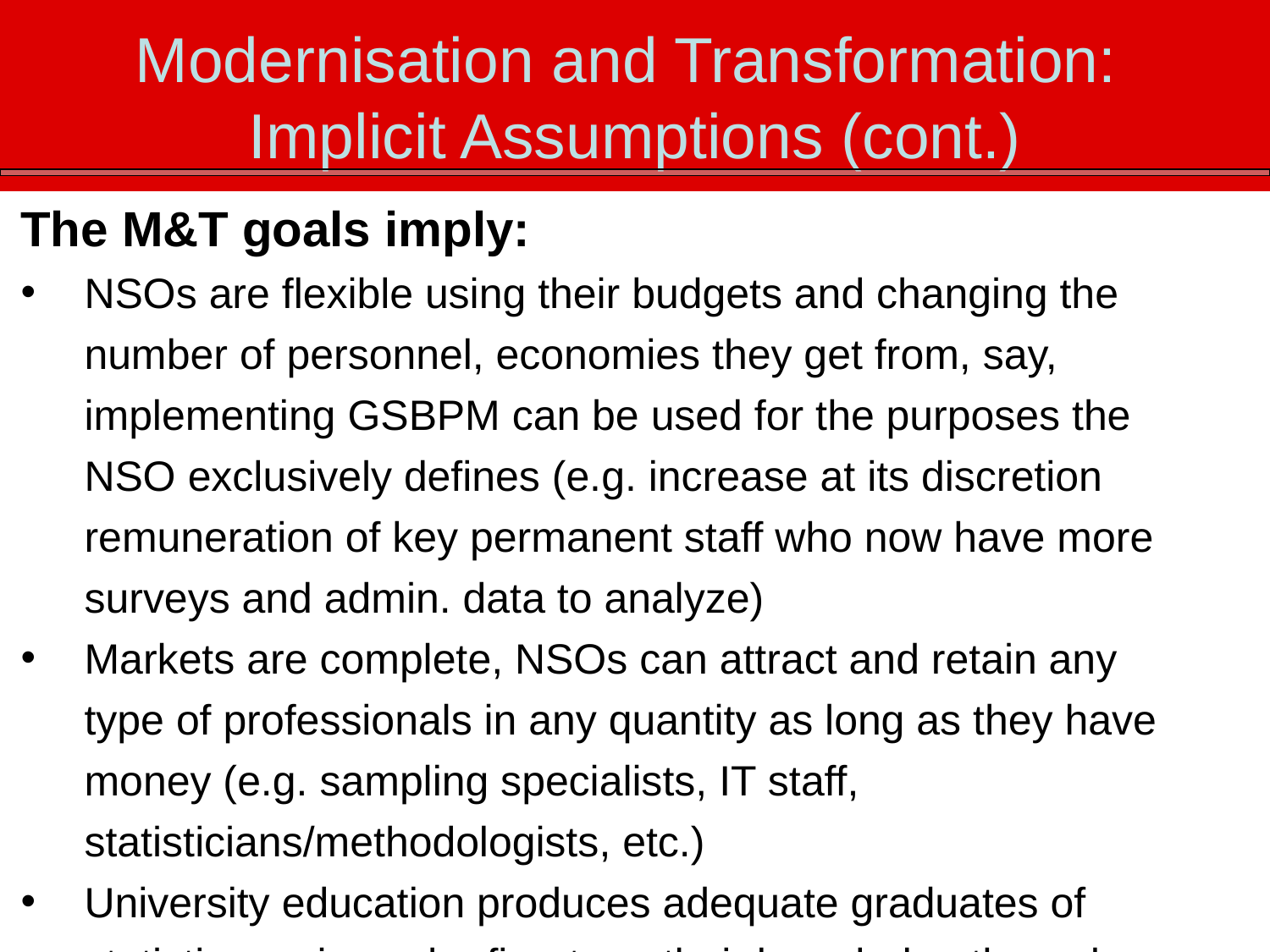

Modernisation and Transformation:
Implicit Assumptions (cont.)

The M&T goals imply:
NSOs are flexible using their budgets and changing the number of personnel, economies they get from, say, implementing GSBPM can be used for the purposes the NSO exclusively defines (e.g. increase at its discretion remuneration of key permanent staff who now have more surveys and admin. data to analyze)
Markets are complete, NSOs can attract and retain any type of professionals in any quantity as long as they have money (e.g. sampling specialists, IT staff, statisticians/methodologists, etc.)
University education produces adequate graduates of statistics majors who fine-tune their knowledge through trainings.